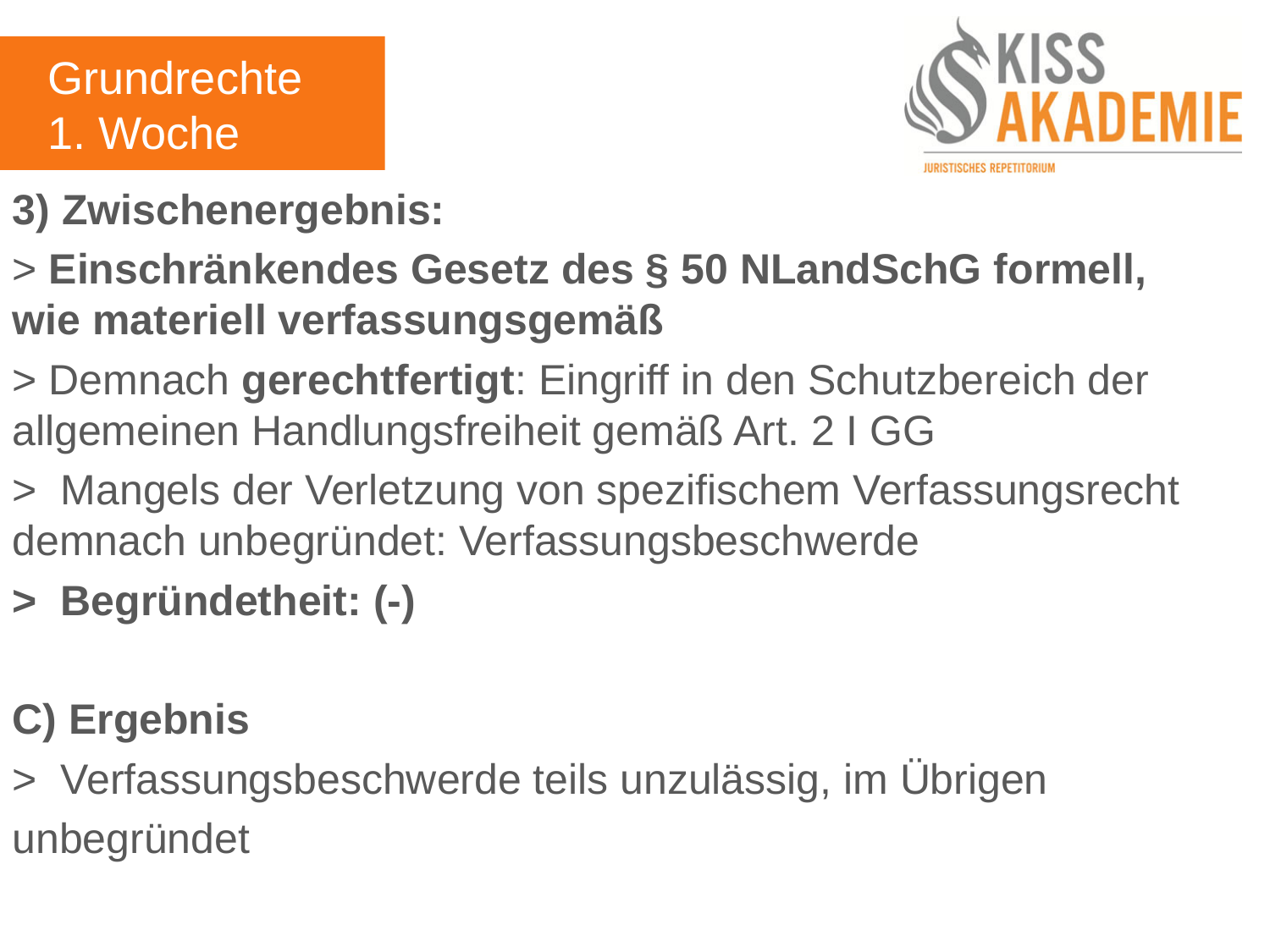

Grundrechte
1. Woche
3) Zwischenergebnis:
> Einschränkendes Gesetz des § 50 NLandSchG formell, wie materiell verfassungsgemäß
> Demnach gerechtfertigt: Eingriff in den Schutzbereich der allgemeinen Handlungsfreiheit gemäß Art. 2 I GG
>  Mangels der Verletzung von spezifischem Verfassungsrecht demnach unbegründet: Verfassungsbeschwerde
>  Begründetheit: (-)

C) Ergebnis
>  Verfassungsbeschwerde teils unzulässig, im Übrigen
unbegründet